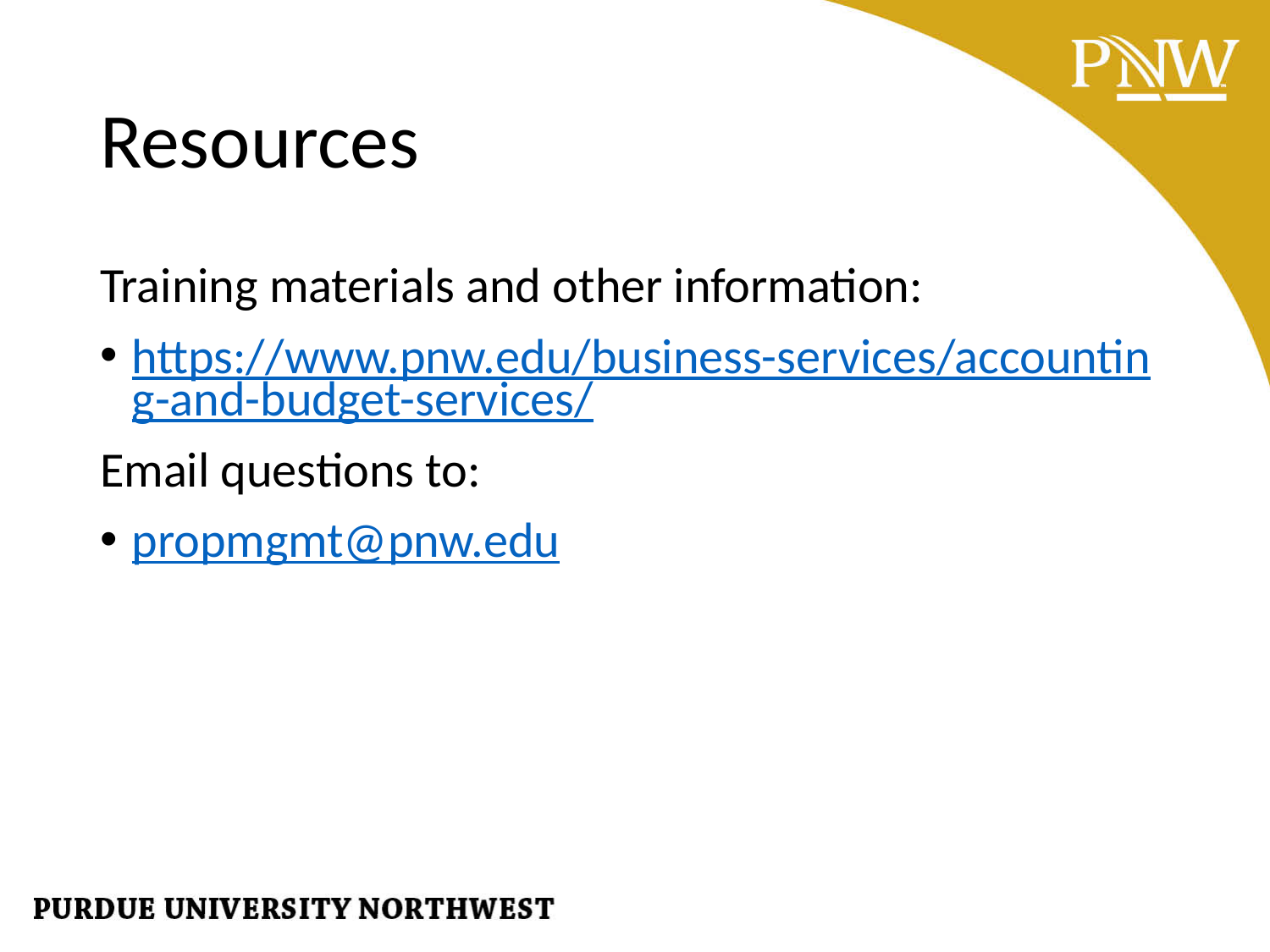

# Resources
Training materials and other information:
https://www.pnw.edu/business-services/accounting-and-budget-services/
Email questions to:
propmgmt@pnw.edu